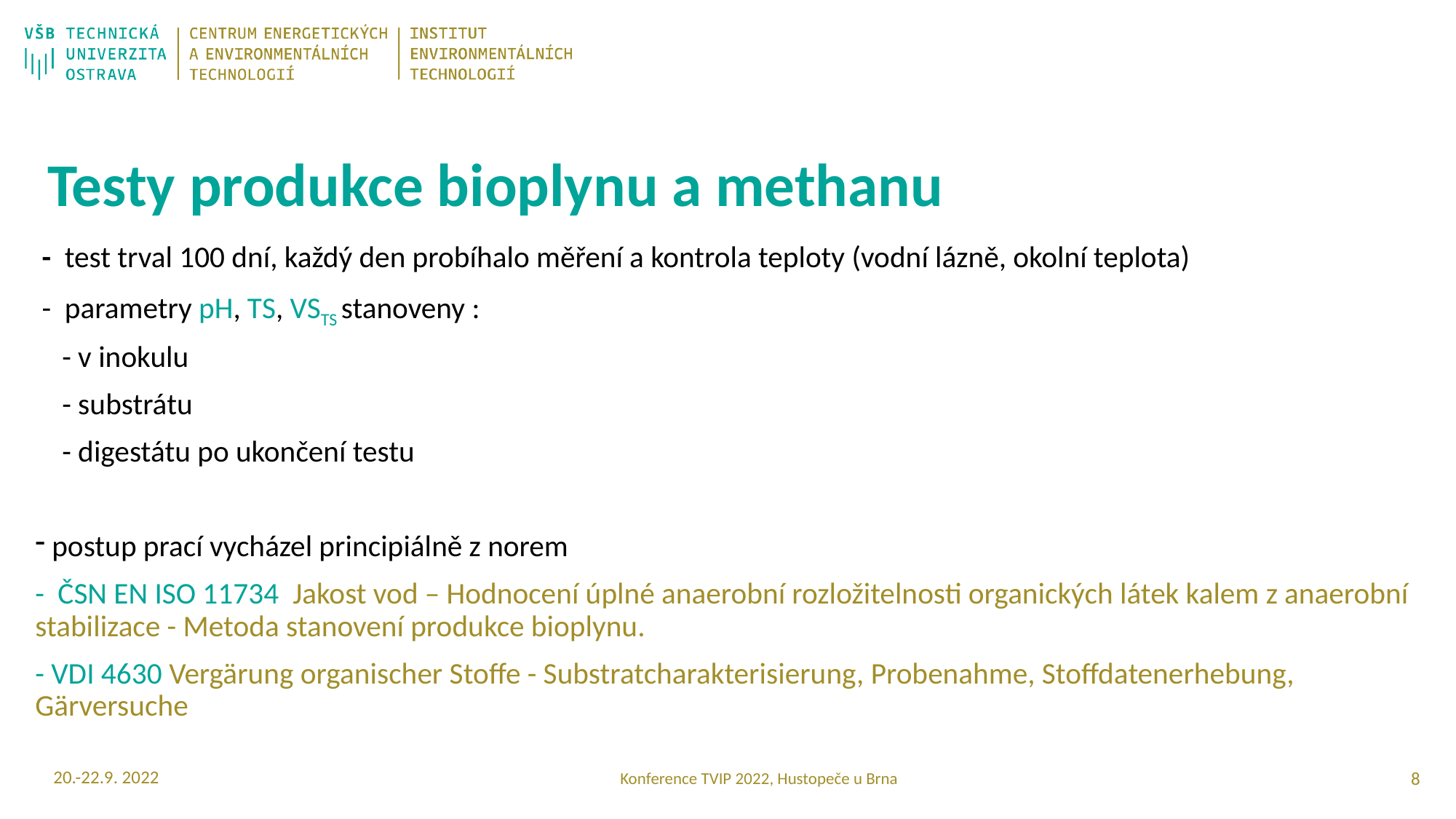

# Testy produkce bioplynu a methanu
 -  test trval 100 dní, každý den probíhalo měření a kontrola teploty (vodní lázně, okolní teplota)
 -  parametry pH, TS, VSTS stanoveny :
    - v inokulu
    - substrátu
    - digestátu po ukončení testu

 postup prací vycházel principiálně z norem
-  ČSN EN ISO 11734  Jakost vod – Hodnocení úplné anaerobní rozložitelnosti organických látek kalem z anaerobní stabilizace - Metoda stanovení produkce bioplynu.
- VDI 4630 Vergärung organischer Stoffe - Substratcharakterisierung, Probenahme, Stoffdatenerhebung, Gärversuche

20.-22.9. 2022
8
Konference TVIP 2022, Hustopeče u Brna